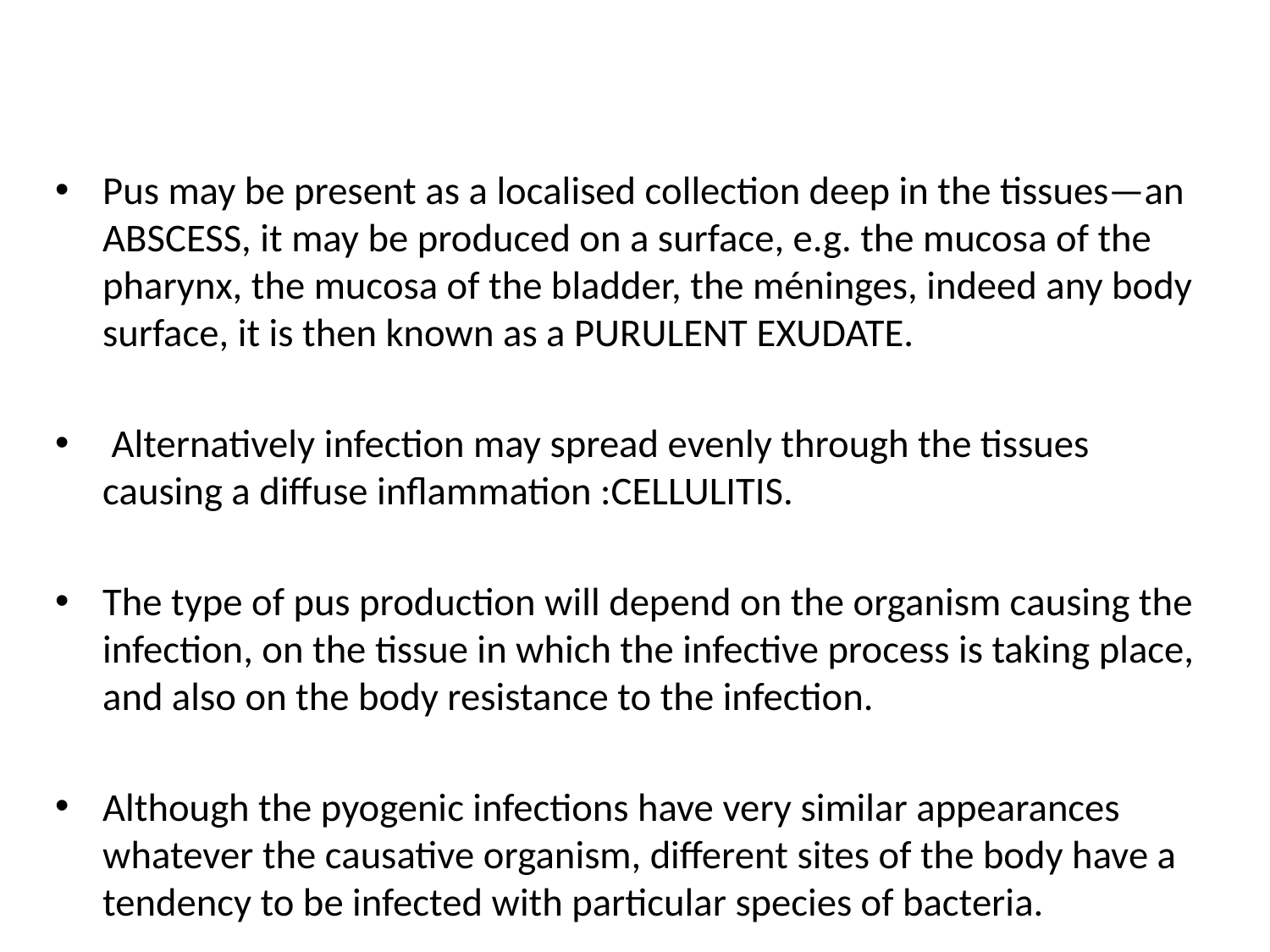

Pus may be present as a localised collection deep in the tissues—an ABSCESS, it may be produced on a surface, e.g. the mucosa of the pharynx, the mucosa of the bladder, the méninges, indeed any body surface, it is then known as a PURULENT EXUDATE.

 Alternatively infection may spread evenly through the tissues causing a diffuse inflammation :CELLULITIS.

The type of pus production will depend on the organism causing the infection, on the tissue in which the infective process is taking place, and also on the body resistance to the infection.

Although the pyogenic infections have very similar appearances whatever the causative organism, different sites of the body have a tendency to be infected with particular species of bacteria.